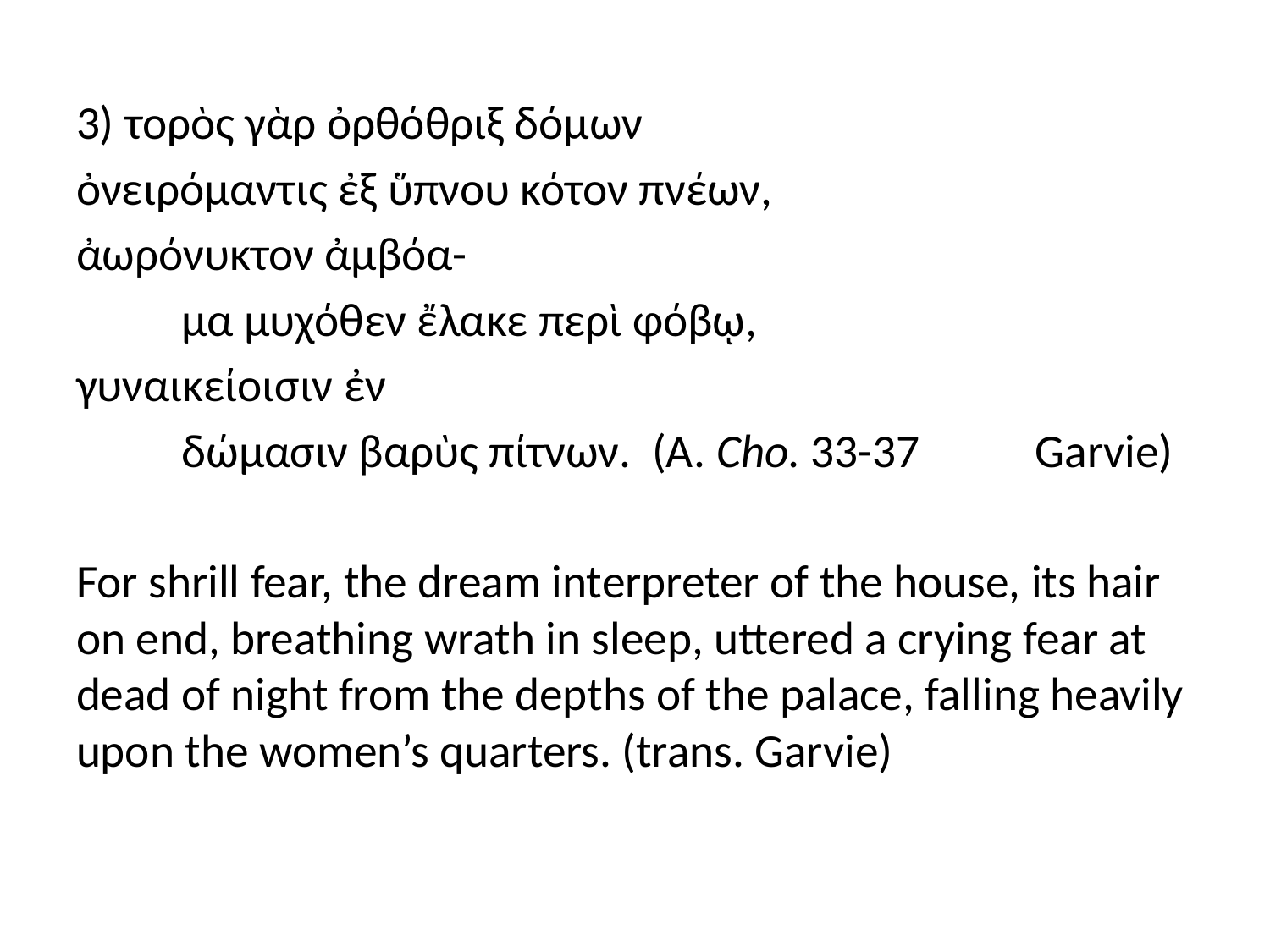

3) τορὸς γὰρ ὀρθόθριξ δόμων
ὀνειρόμαντις ἐξ ὕπνου κότον πνέων,
ἀωρόνυκτον ἀμβόα-
	μα μυχόθεν ἔλακε περὶ φόβῳ,
γυναικείοισιν ἐν
	δώμασιν βαρὺς πίτνων.  (A. Cho. 33-37	 Garvie)

For shrill fear, the dream interpreter of the house, its hair on end, breathing wrath in sleep, uttered a crying fear at dead of night from the depths of the palace, falling heavily upon the women’s quarters. (trans. Garvie)